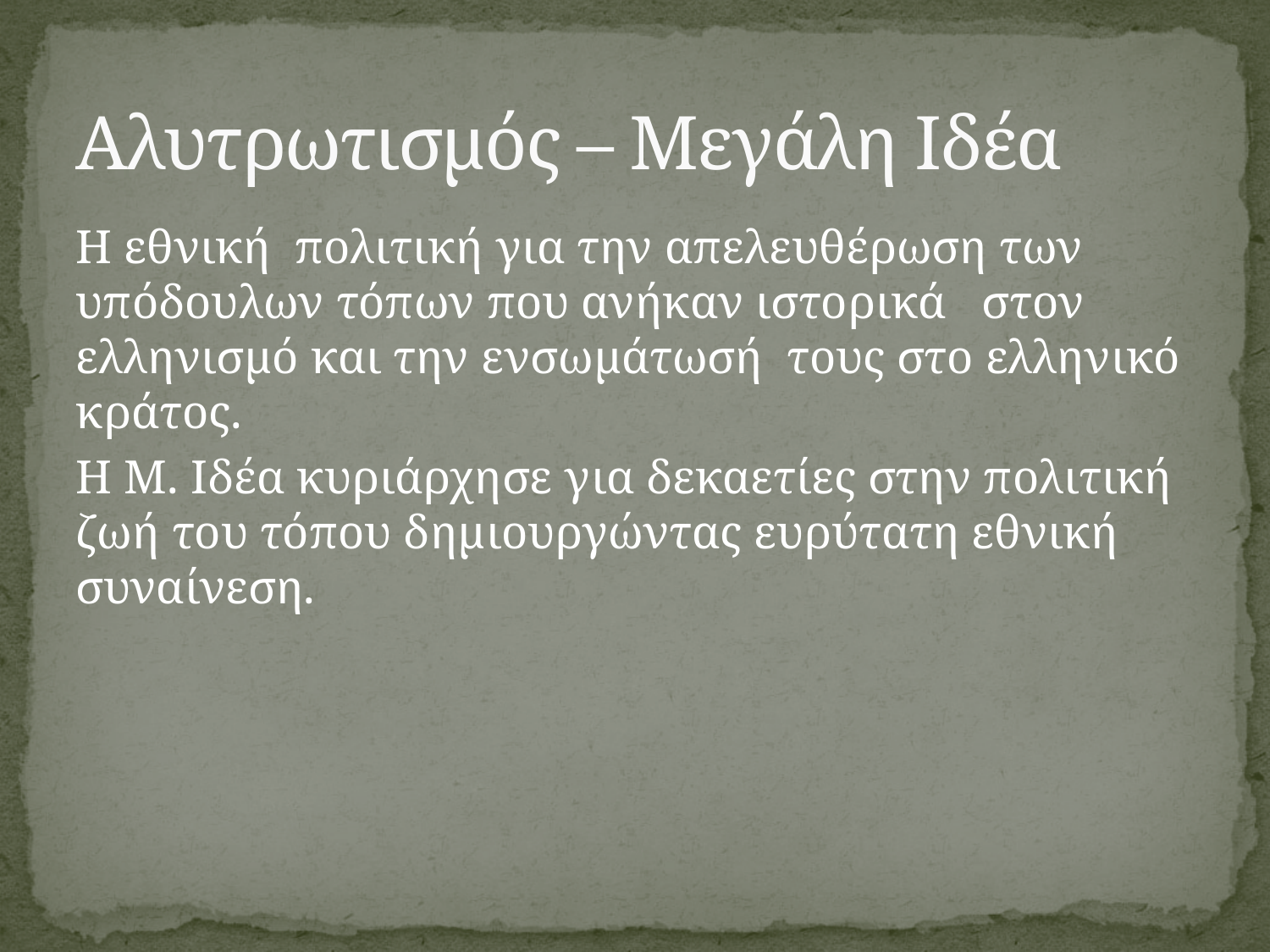

# Αλυτρωτισμός – Μεγάλη Ιδέα
Η εθνική  πολιτική για την απελευθέρωση των υπόδουλων τόπων που ανήκαν ιστορικά   στον ελληνισμό και την ενσωμάτωσή  τους στο ελληνικό κράτος.
Η Μ. Ιδέα κυριάρχησε για δεκαετίες στην πολιτική ζωή του τόπου δημιουργώντας ευρύτατη εθνική συναίνεση.